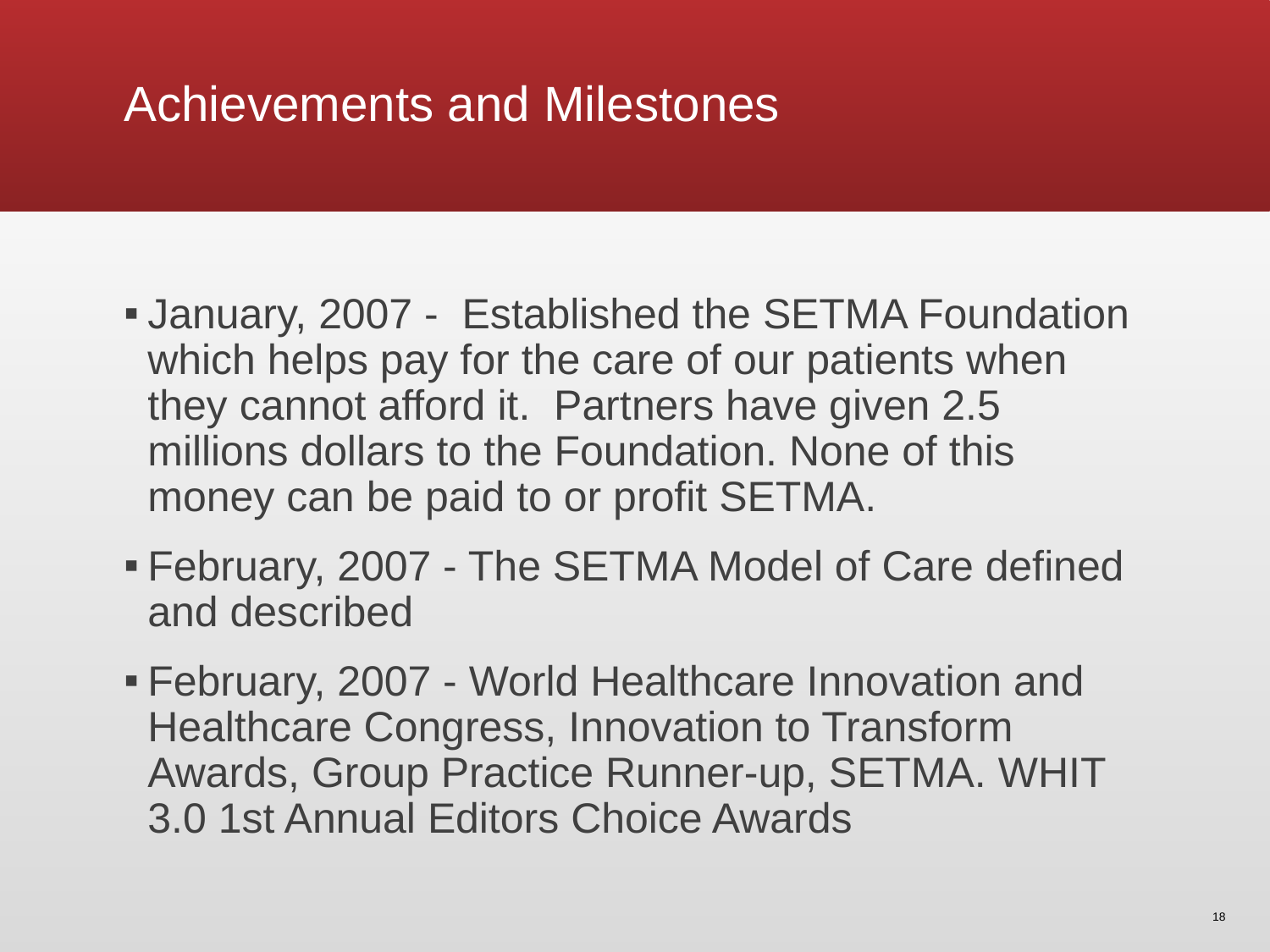

# Achievements and Milestones

January, 2007 -  Established the SETMA Foundation which helps pay for the care of our patients when they cannot afford it.  Partners have given 2.5 millions dollars to the Foundation. None of this money can be paid to or profit SETMA.
February, 2007 - The SETMA Model of Care defined and described
February, 2007 - World Healthcare Innovation and Healthcare Congress, Innovation to Transform Awards, Group Practice Runner-up, SETMA. WHIT 3.0 1st Annual Editors Choice Awards

18